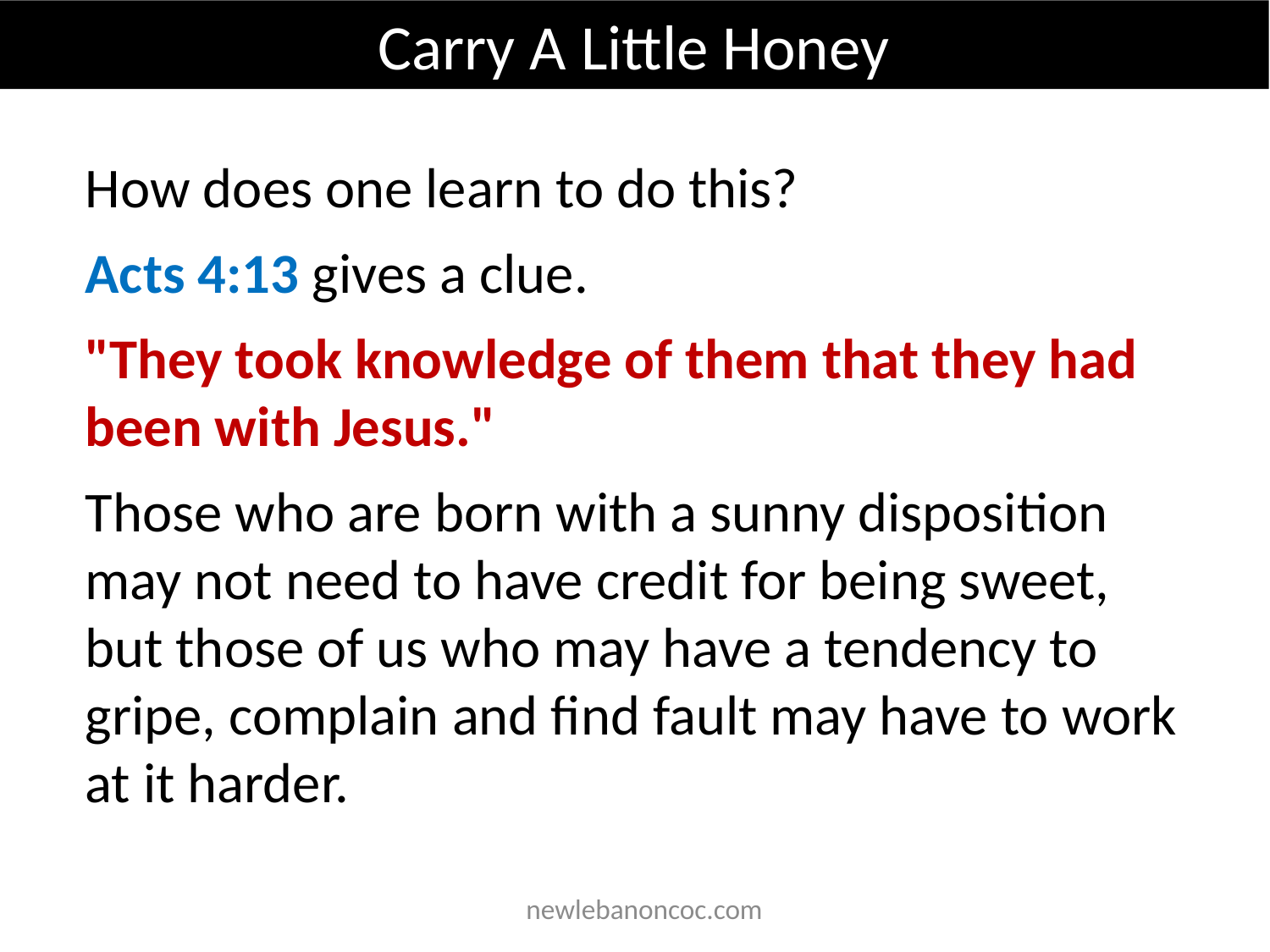

Carry A Little Honey
How does one learn to do this?
Acts 4:13 gives a clue.
"They took knowledge of them that they had been with Jesus."
Those who are born with a sunny disposition may not need to have credit for being sweet, but those of us who may have a tendency to gripe, complain and find fault may have to work at it harder.
   newlebanoncoc.com